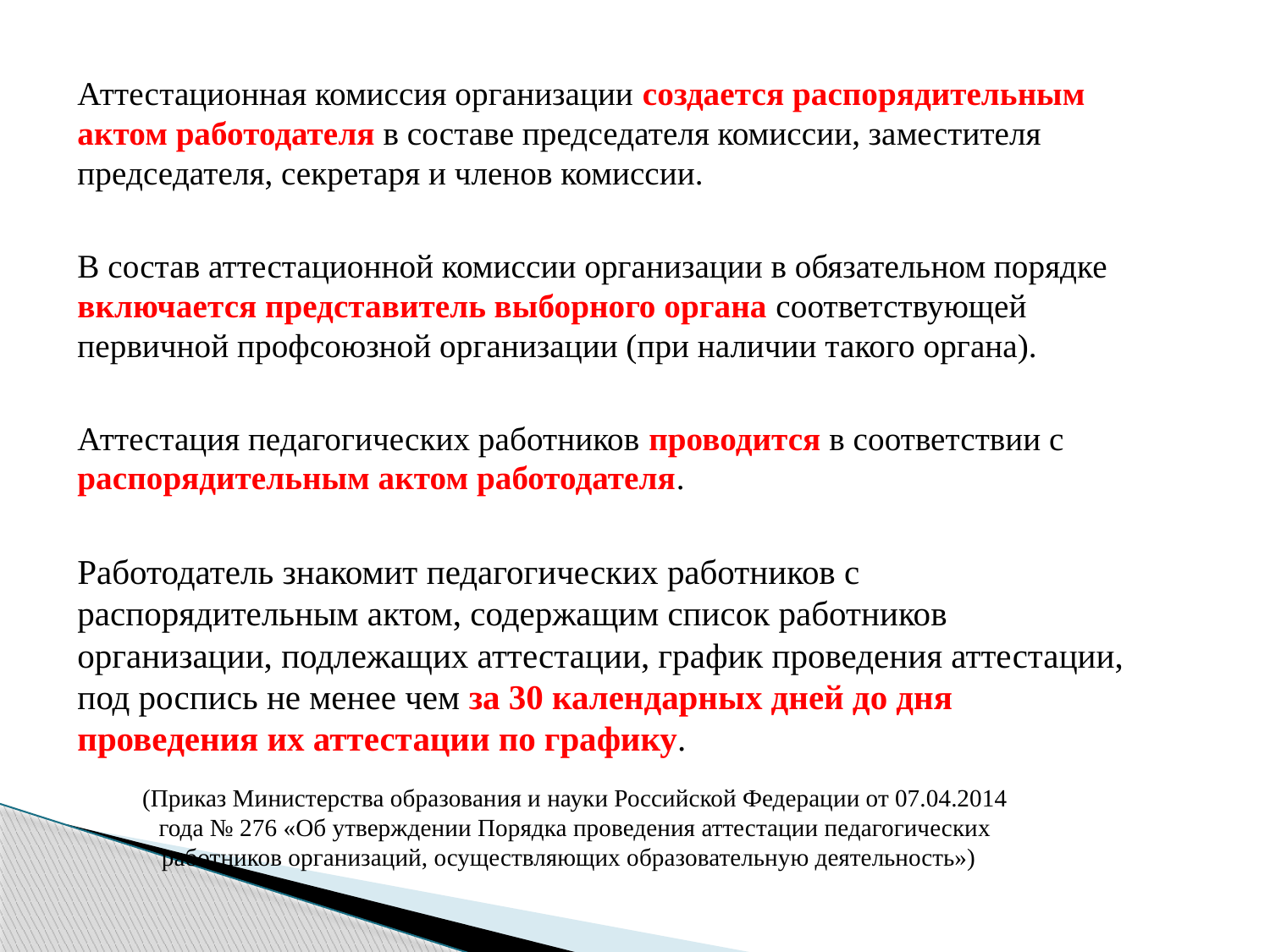

Аттестационная комиссия организации создается распорядительным актом работодателя в составе председателя комиссии, заместителя председателя, секретаря и членов комиссии.

В состав аттестационной комиссии организации в обязательном порядке включается представитель выборного органа соответствующей первичной профсоюзной организации (при наличии такого органа).

Аттестация педагогических работников проводится в соответствии с распорядительным актом работодателя.

Работодатель знакомит педагогических работников с распорядительным актом, содержащим список работников организации, подлежащих аттестации, график проведения аттестации, под роспись не менее чем за 30 календарных дней до дня проведения их аттестации по графику.
(Приказ Министерства образования и науки Российской Федерации от 07.04.2014 года № 276 «Об утверждении Порядка проведения аттестации педагогических работников организаций, осуществляющих образовательную деятельность»)